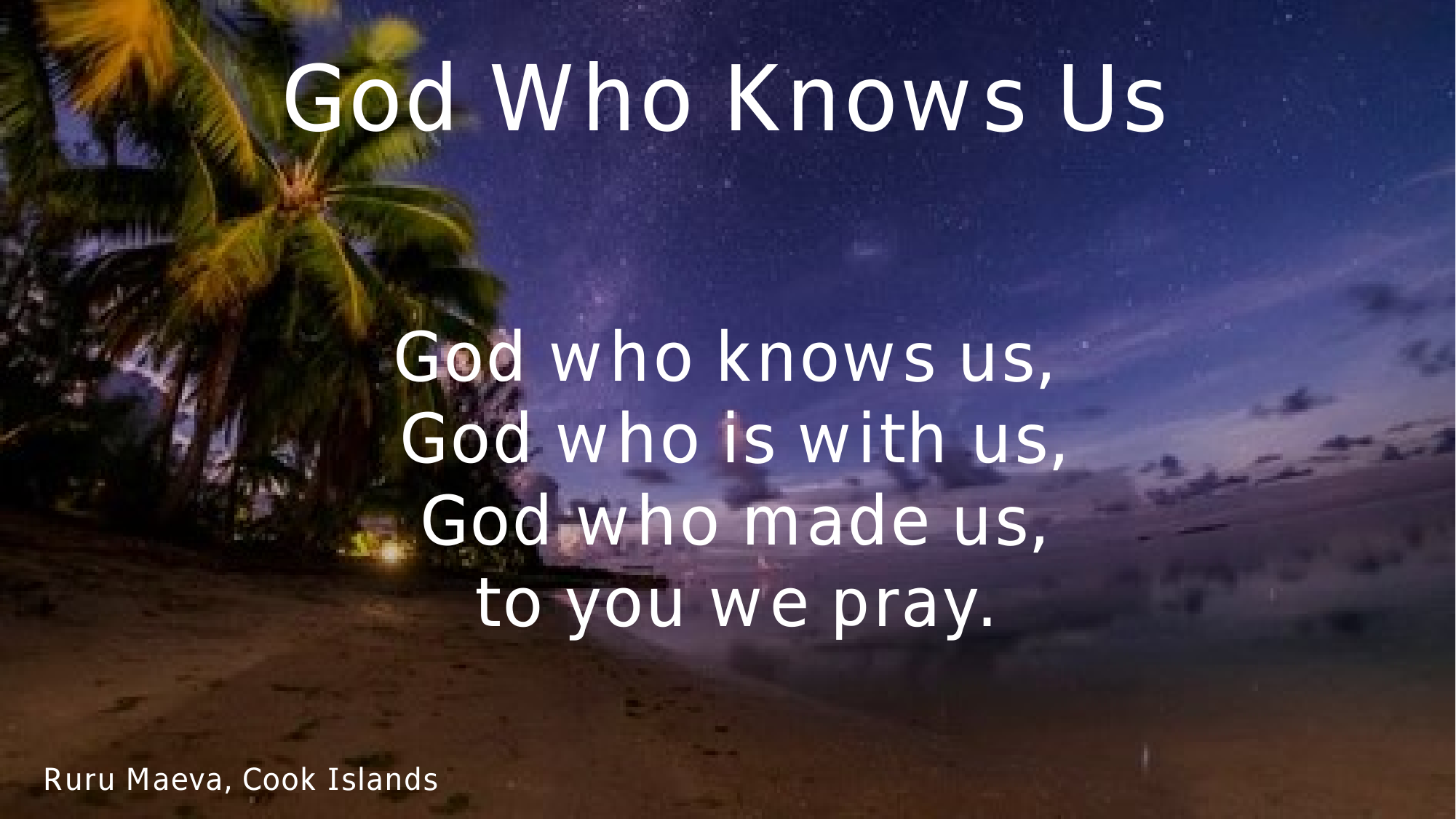

God Who Knows Us

God who knows us,
 God who is with us,
 God who made us,
 to you we pray.

 Ruru Maeva, Cook Islands